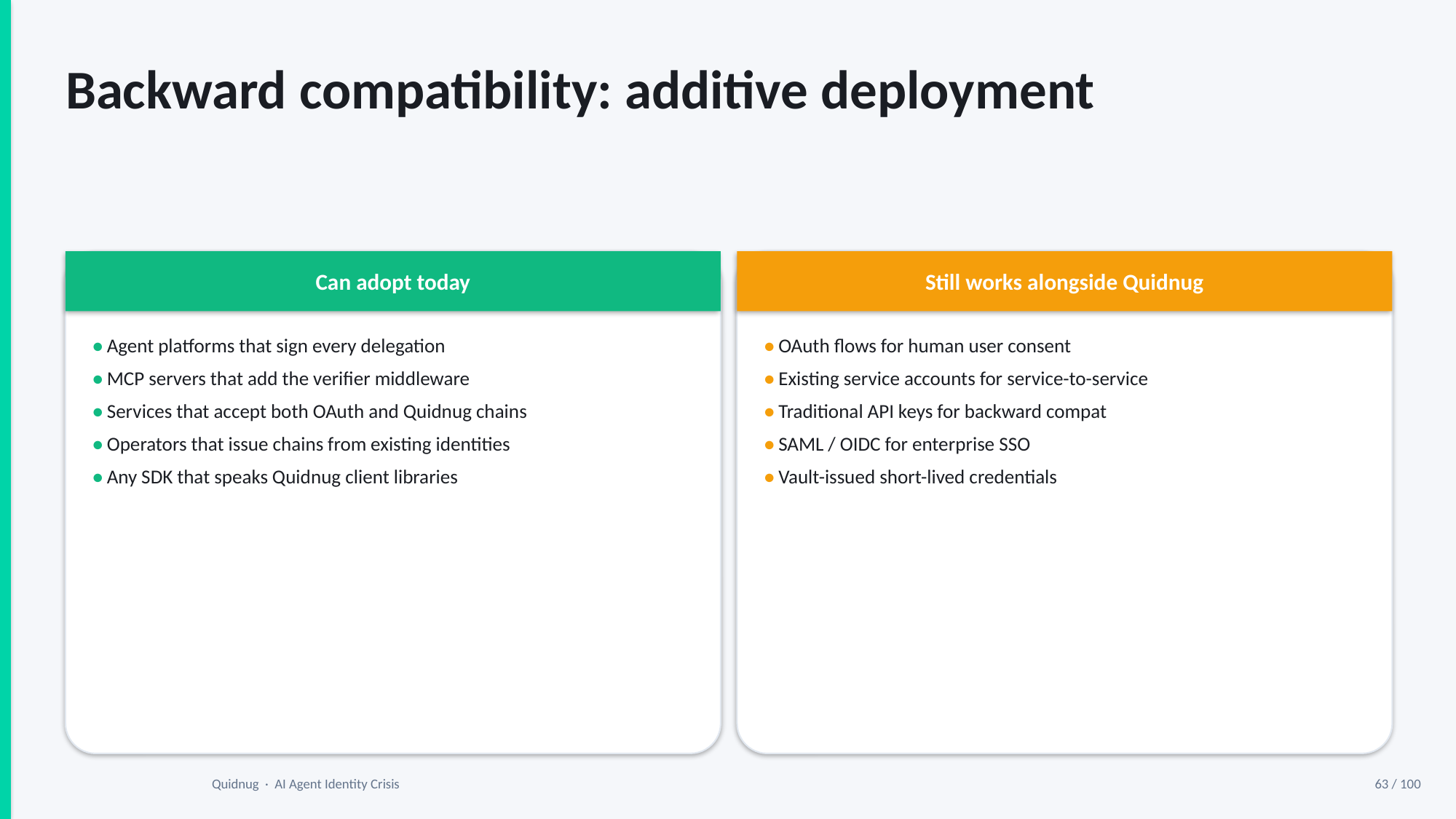

Backward compatibility: additive deployment

Can adopt today

Still works alongside Quidnug
• Agent platforms that sign every delegation
• MCP servers that add the verifier middleware
• Services that accept both OAuth and Quidnug chains
• Operators that issue chains from existing identities
• Any SDK that speaks Quidnug client libraries
• OAuth flows for human user consent
• Existing service accounts for service-to-service
• Traditional API keys for backward compat
• SAML / OIDC for enterprise SSO
• Vault-issued short-lived credentials
Quidnug  ·  AI Agent Identity Crisis
63 / 100